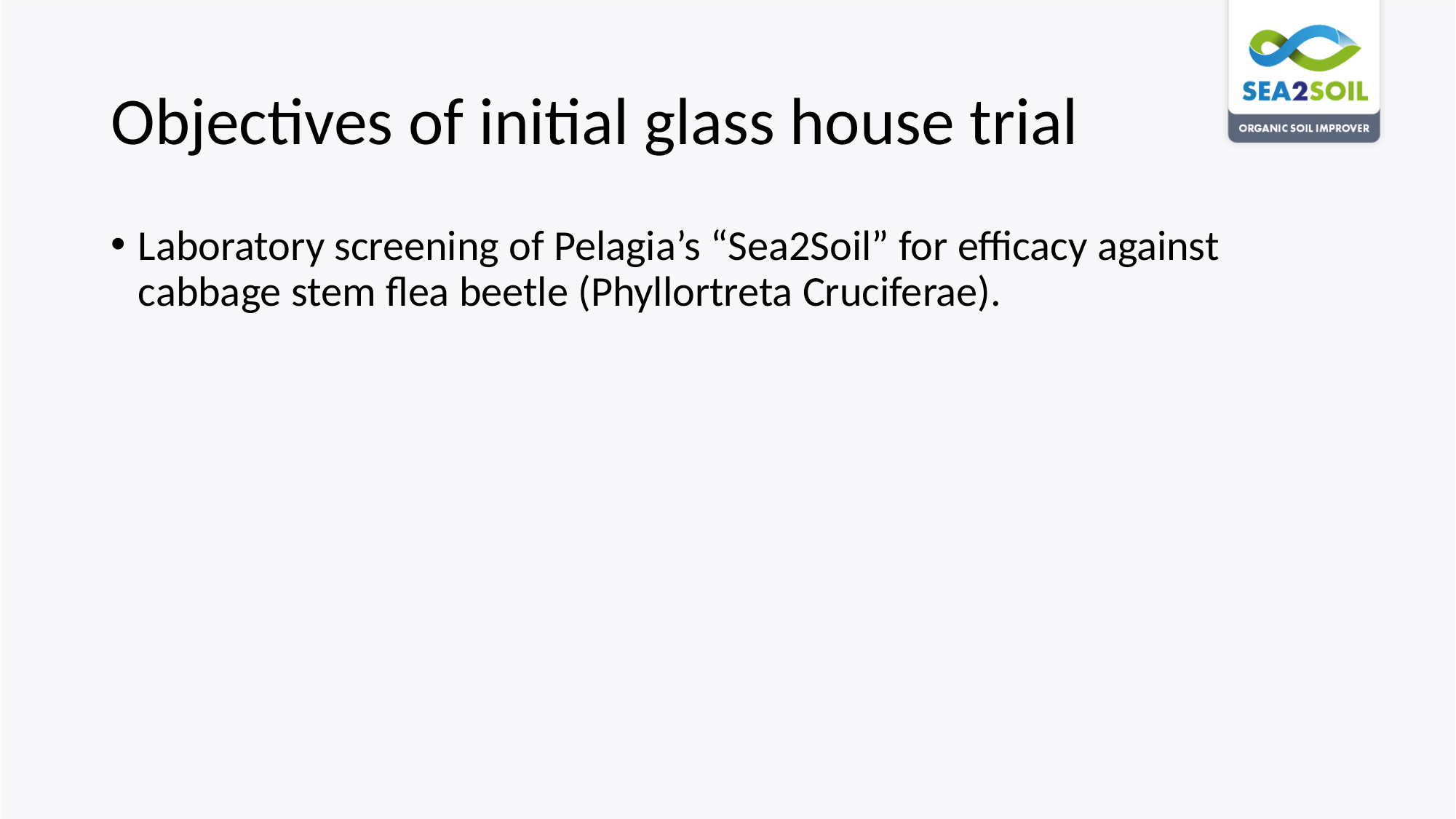

# Objectives of initial glass house trial
Laboratory screening of Pelagia’s “Sea2Soil” for efficacy against cabbage stem flea beetle (Phyllortreta Cruciferae).